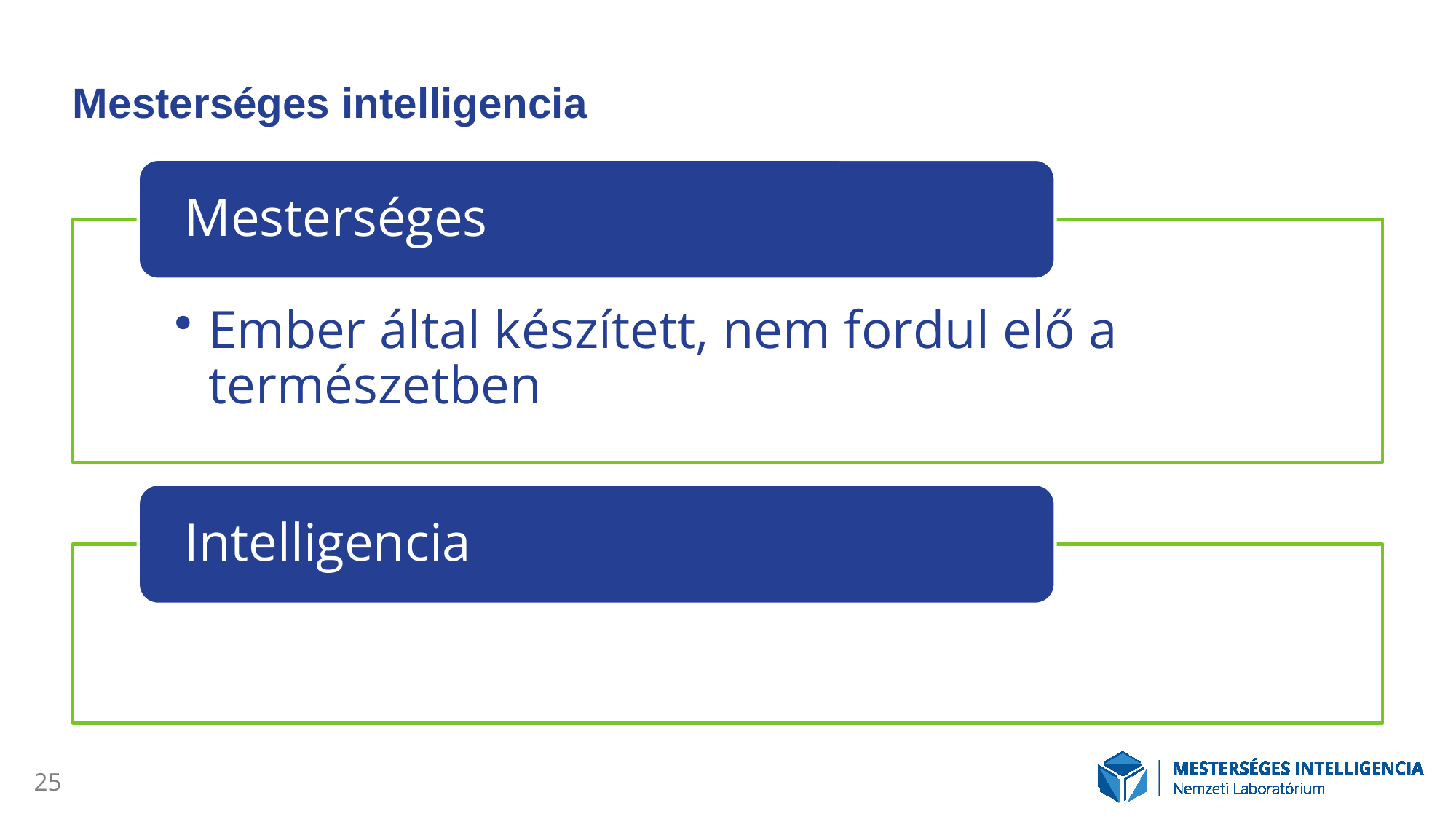

# Mesterséges intelligencia
Ember által készített, nem fordul elő a természetben
Mesterséges
Képes tanulni
Intelligencia
25